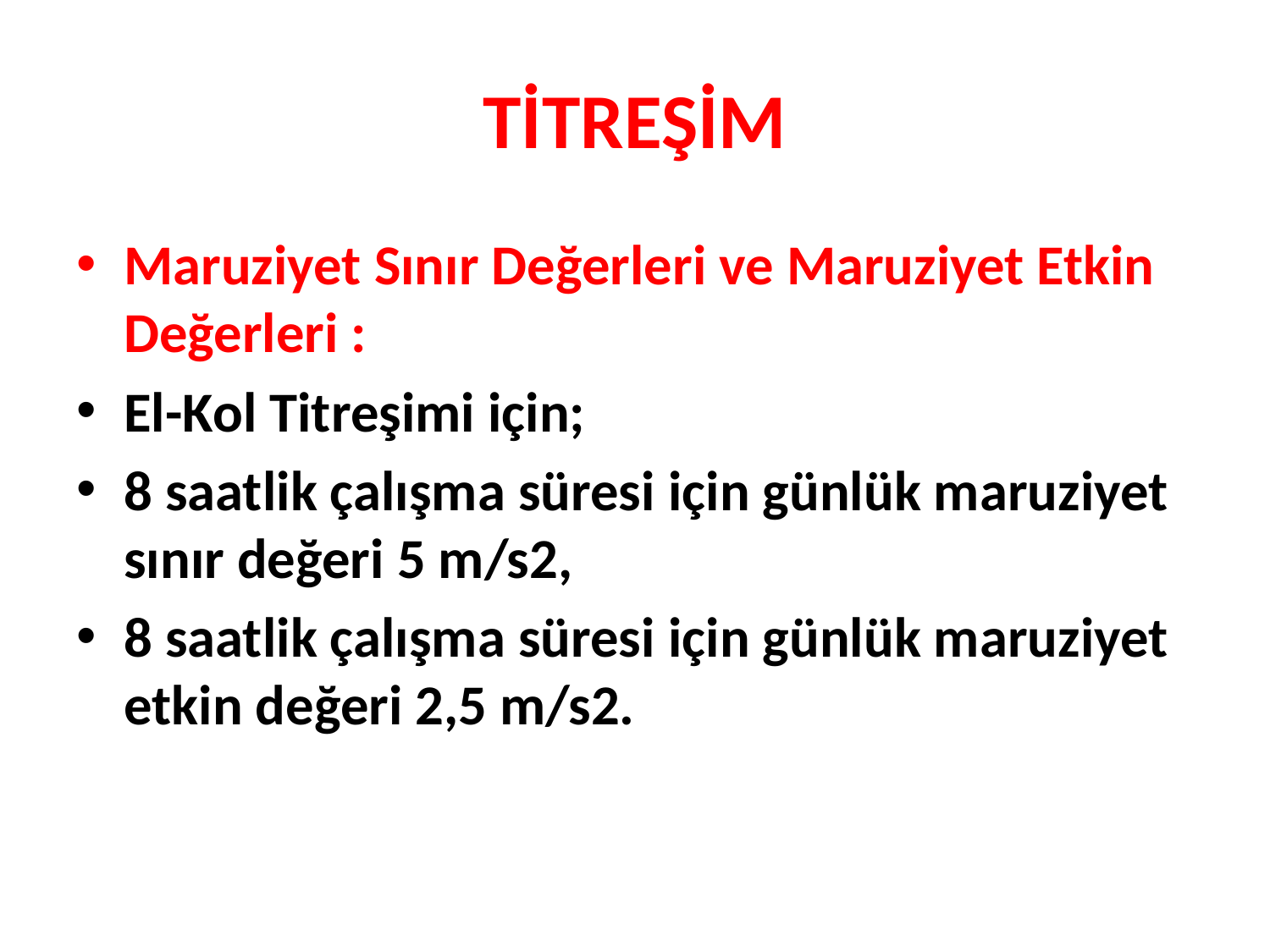

# TİTREŞİM
Maruziyet Sınır Değerleri ve Maruziyet Etkin Değerleri :
El-Kol Titreşimi için;
8 saatlik çalışma süresi için günlük maruziyet sınır değeri 5 m/s2,
8 saatlik çalışma süresi için günlük maruziyet etkin değeri 2,5 m/s2.